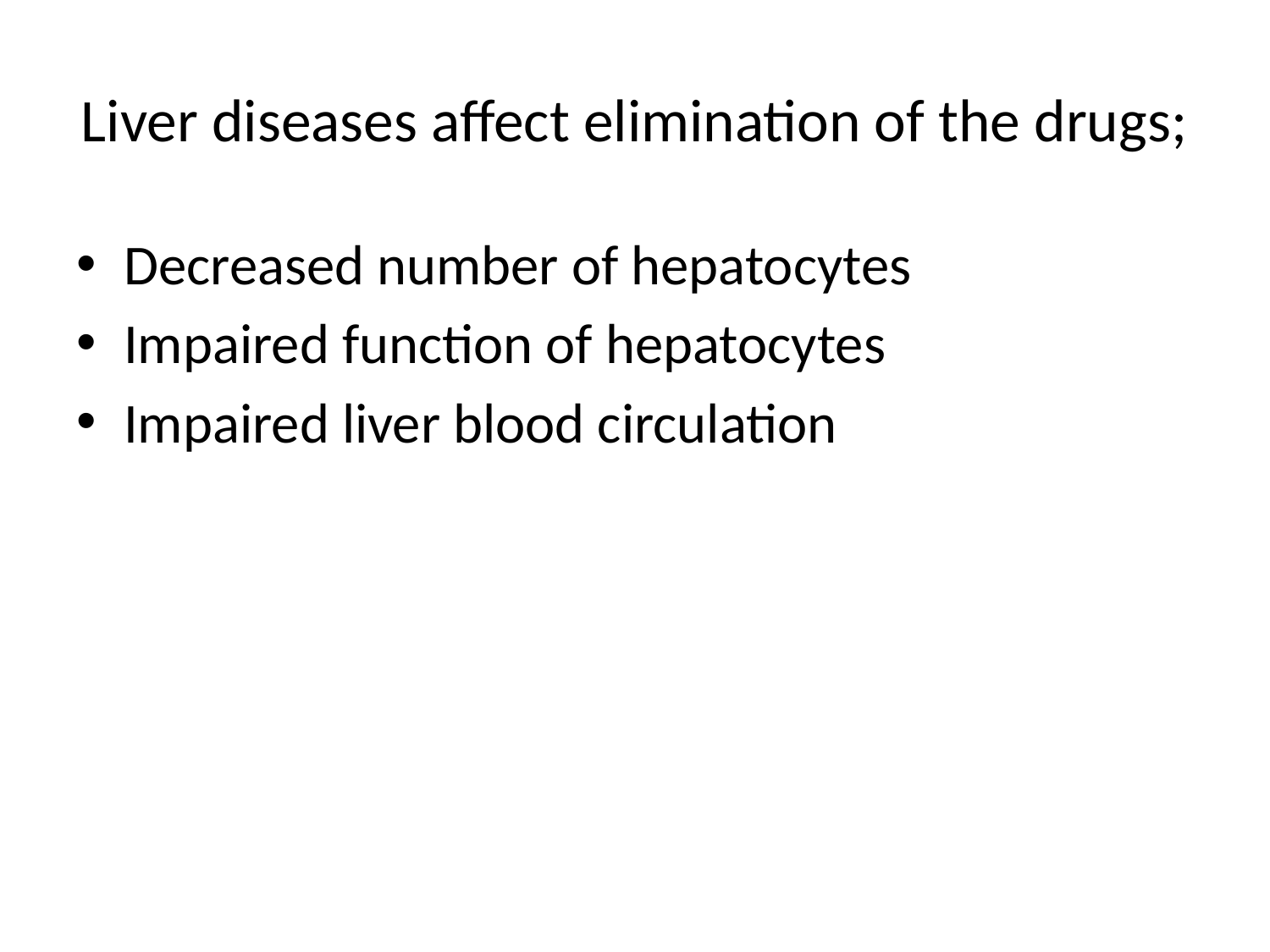

# Liver diseases affect elimination of the drugs;
Decreased number of hepatocytes
Impaired function of hepatocytes
Impaired liver blood circulation